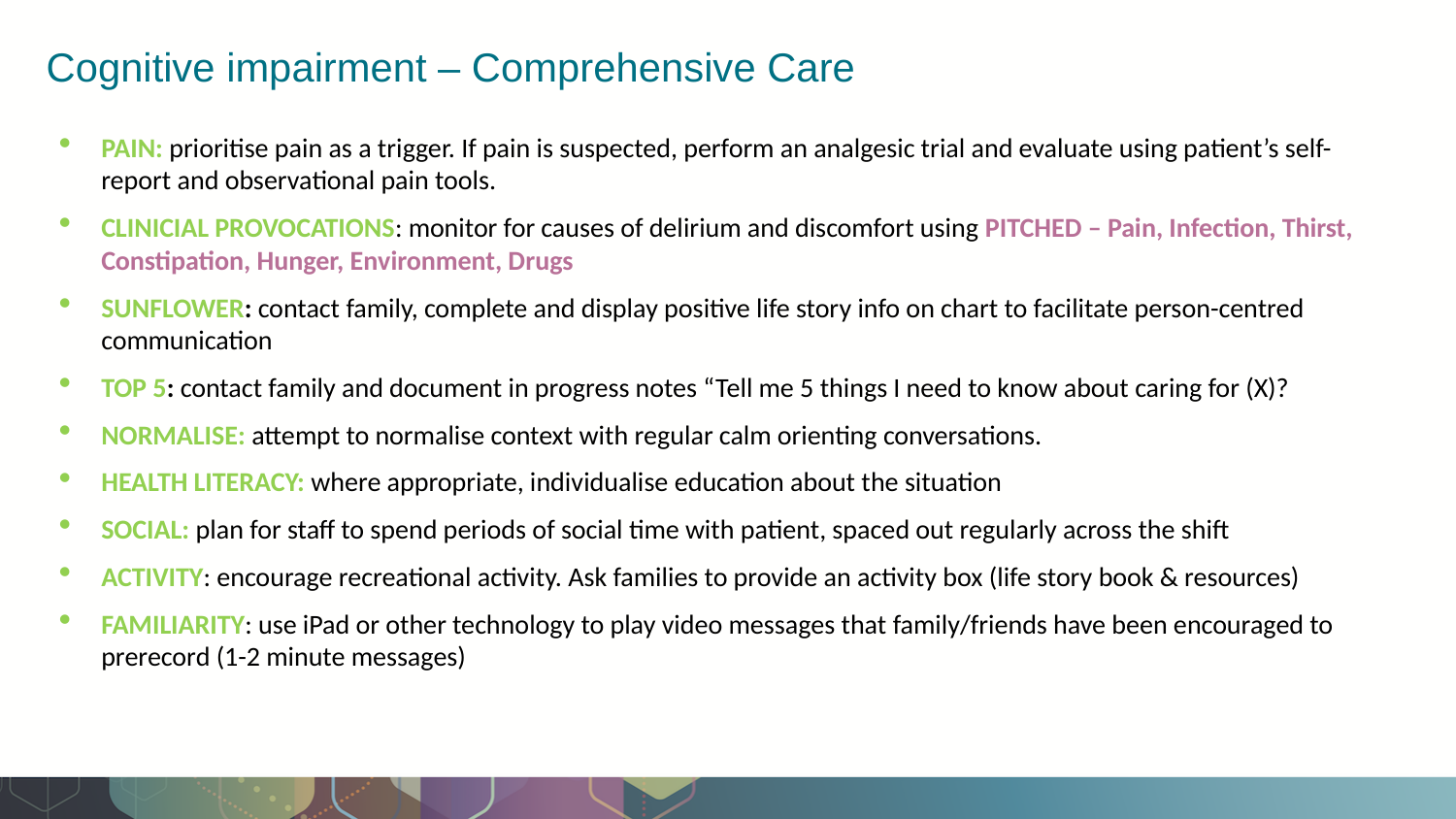

# Cognitive impairment – Comprehensive Care
PAIN: prioritise pain as a trigger. If pain is suspected, perform an analgesic trial and evaluate using patient’s self-report and observational pain tools.
CLINICIAL PROVOCATIONS: monitor for causes of delirium and discomfort using PITCHED – Pain, Infection, Thirst, Constipation, Hunger, Environment, Drugs
SUNFLOWER: contact family, complete and display positive life story info on chart to facilitate person-centred communication
TOP 5: contact family and document in progress notes “Tell me 5 things I need to know about caring for (X)?
NORMALISE: attempt to normalise context with regular calm orienting conversations.
HEALTH LITERACY: where appropriate, individualise education about the situation
SOCIAL: plan for staff to spend periods of social time with patient, spaced out regularly across the shift
ACTIVITY: encourage recreational activity. Ask families to provide an activity box (life story book & resources)
FAMILIARITY: use iPad or other technology to play video messages that family/friends have been encouraged to prerecord (1-2 minute messages)